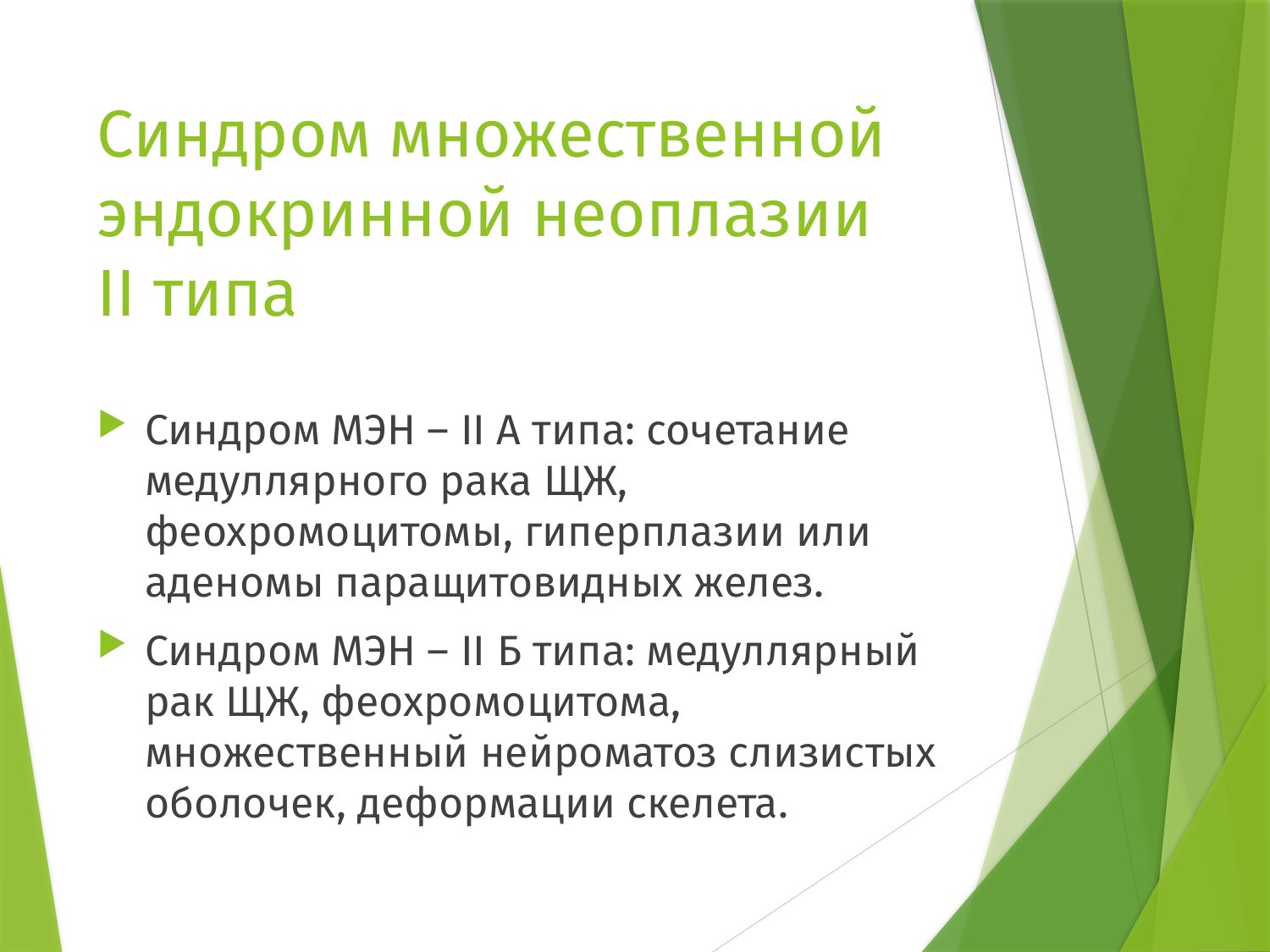

# Синдром множественной эндокринной неоплазии II типа
Синдром МЭН – II A типа: сочетание медуллярного рака ЩЖ, феохромоцитомы, гиперплазии или аденомы паращитовидных желез.
Синдром МЭН – II Б типа: медуллярный рак ЩЖ, феохромоцитома, множественный нейроматоз слизистых оболочек, деформации скелета.